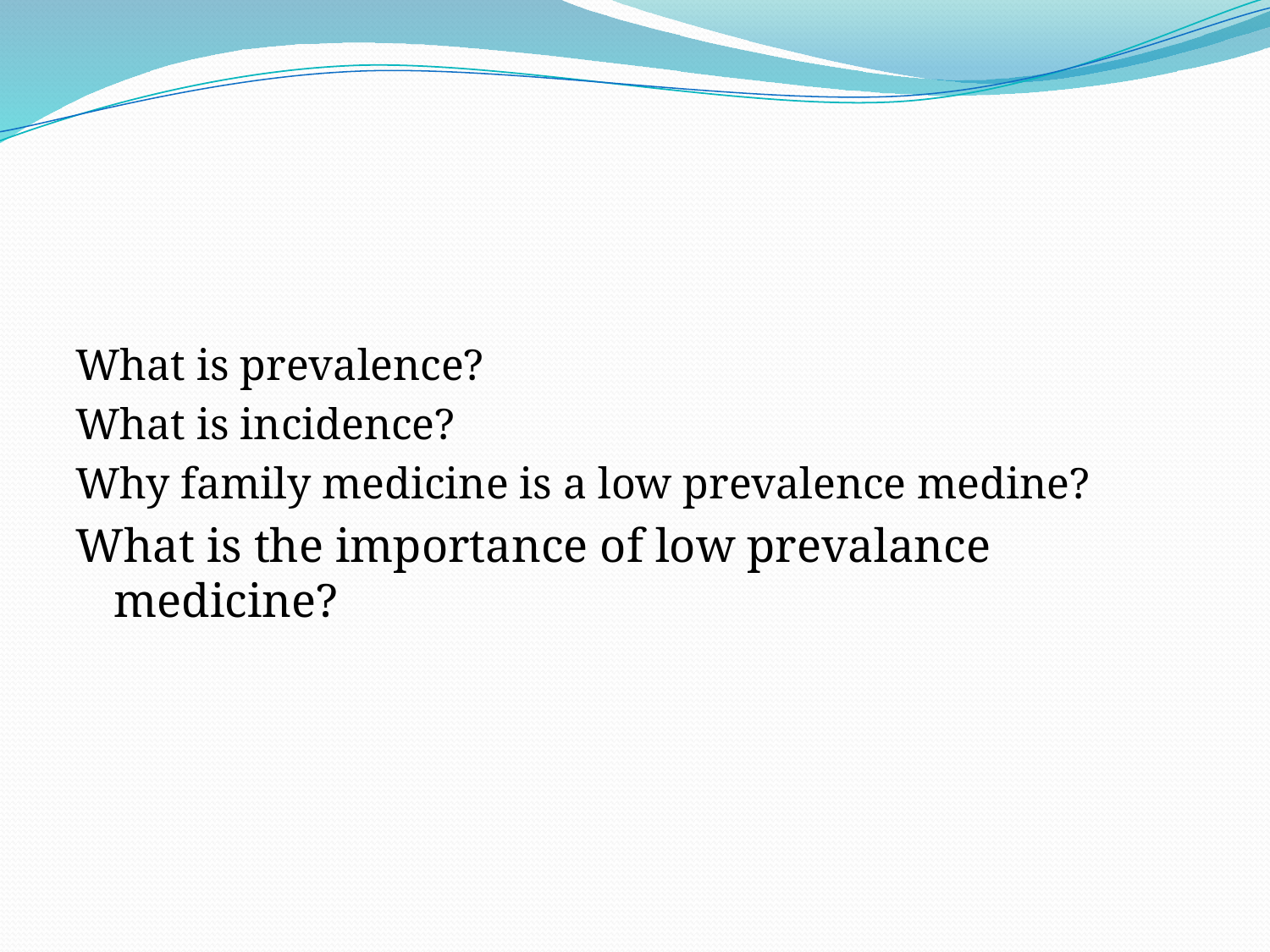

What is prevalence?
What is incidence?
Why family medicine is a low prevalence medine?
What is the importance of low prevalance medicine?